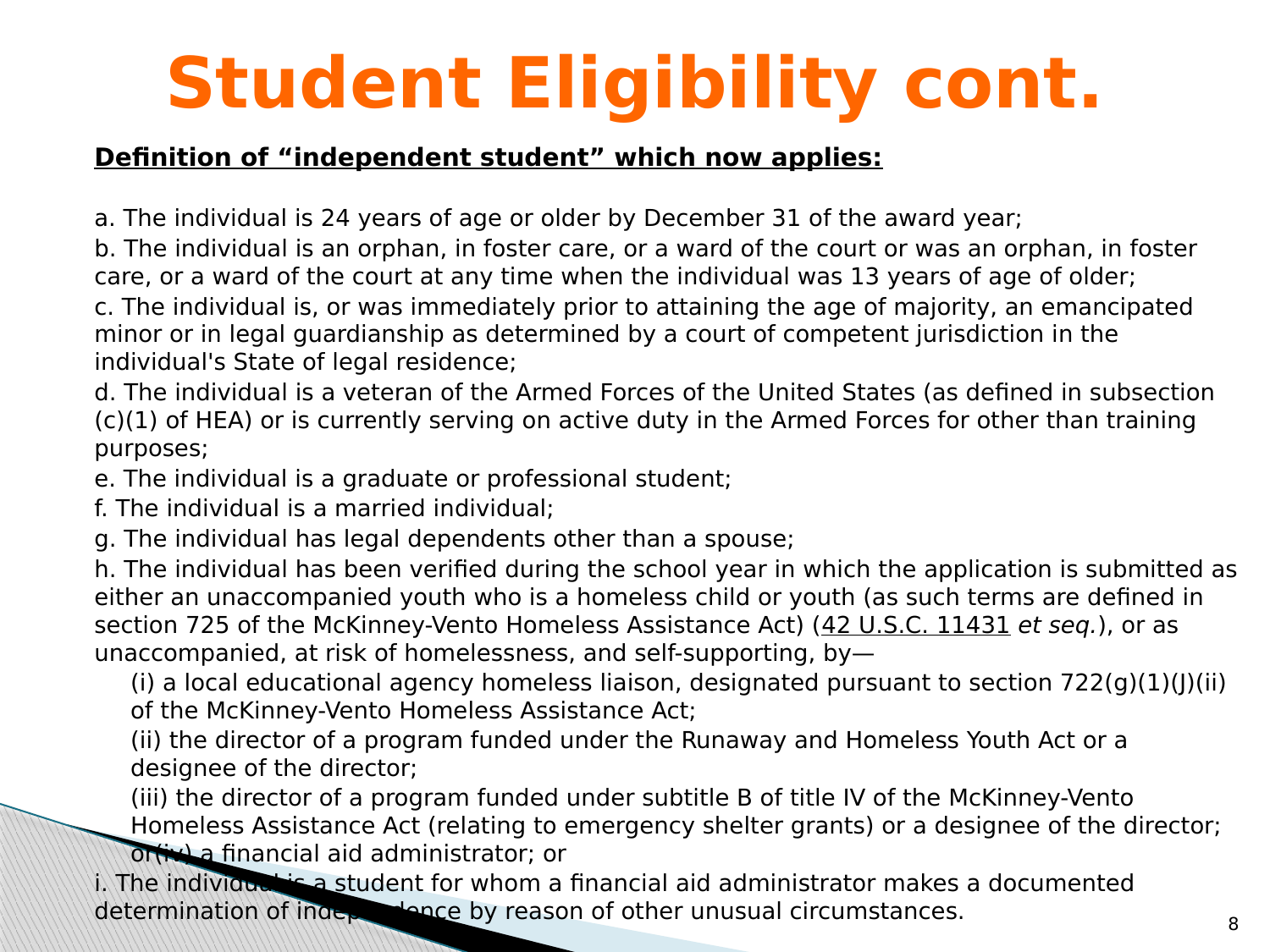

# Student Eligibility cont.
Definition of “independent student” which now applies:

a. The individual is 24 years of age or older by December 31 of the award year;
b. The individual is an orphan, in foster care, or a ward of the court or was an orphan, in foster care, or a ward of the court at any time when the individual was 13 years of age of older;
c. The individual is, or was immediately prior to attaining the age of majority, an emancipated minor or in legal guardianship as determined by a court of competent jurisdiction in the individual's State of legal residence;
d. The individual is a veteran of the Armed Forces of the United States (as defined in subsection (c)(1) of HEA) or is currently serving on active duty in the Armed Forces for other than training purposes;
e. The individual is a graduate or professional student;
f. The individual is a married individual;
g. The individual has legal dependents other than a spouse;
h. The individual has been verified during the school year in which the application is submitted as either an unaccompanied youth who is a homeless child or youth (as such terms are defined in section 725 of the McKinney-Vento Homeless Assistance Act) (42 U.S.C. 11431 et seq.), or as unaccompanied, at risk of homelessness, and self-supporting, by—
(i) a local educational agency homeless liaison, designated pursuant to section 722(g)(1)(J)(ii) of the McKinney-Vento Homeless Assistance Act;
(ii) the director of a program funded under the Runaway and Homeless Youth Act or a designee of the director;
(iii) the director of a program funded under subtitle B of title IV of the McKinney-Vento Homeless Assistance Act (relating to emergency shelter grants) or a designee of the director; or(iv) a financial aid administrator; or
i. The individual is a student for whom a financial aid administrator makes a documented determination of independence by reason of other unusual circumstances.

8